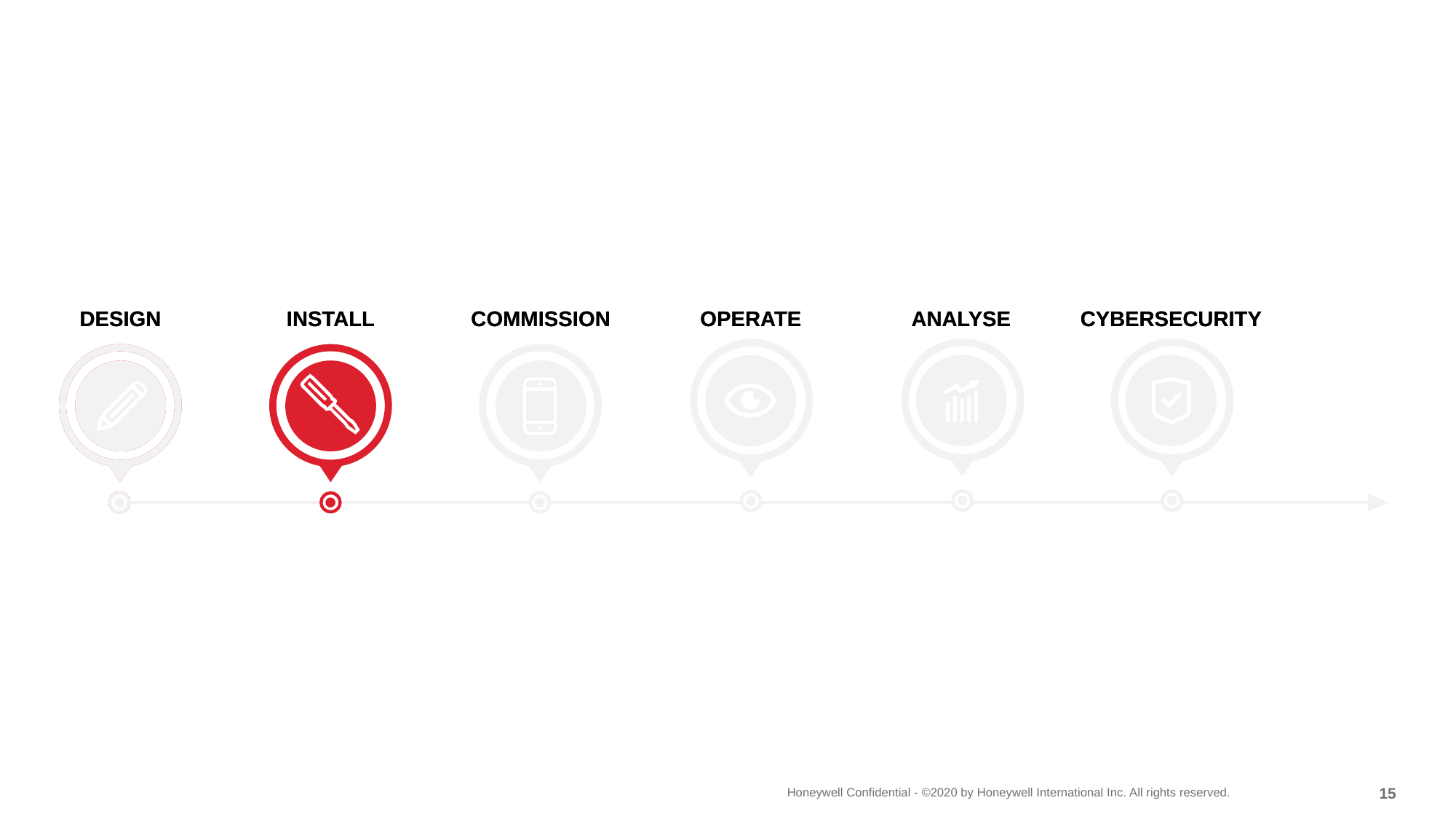

DESIGN

CYBERSECURITY

INSTALL

COMMISSION

OPERATE

ANALYSE

DESIGN

CYBERSECURITY

INSTALL

COMMISSION

OPERATE

ANALYSE

15